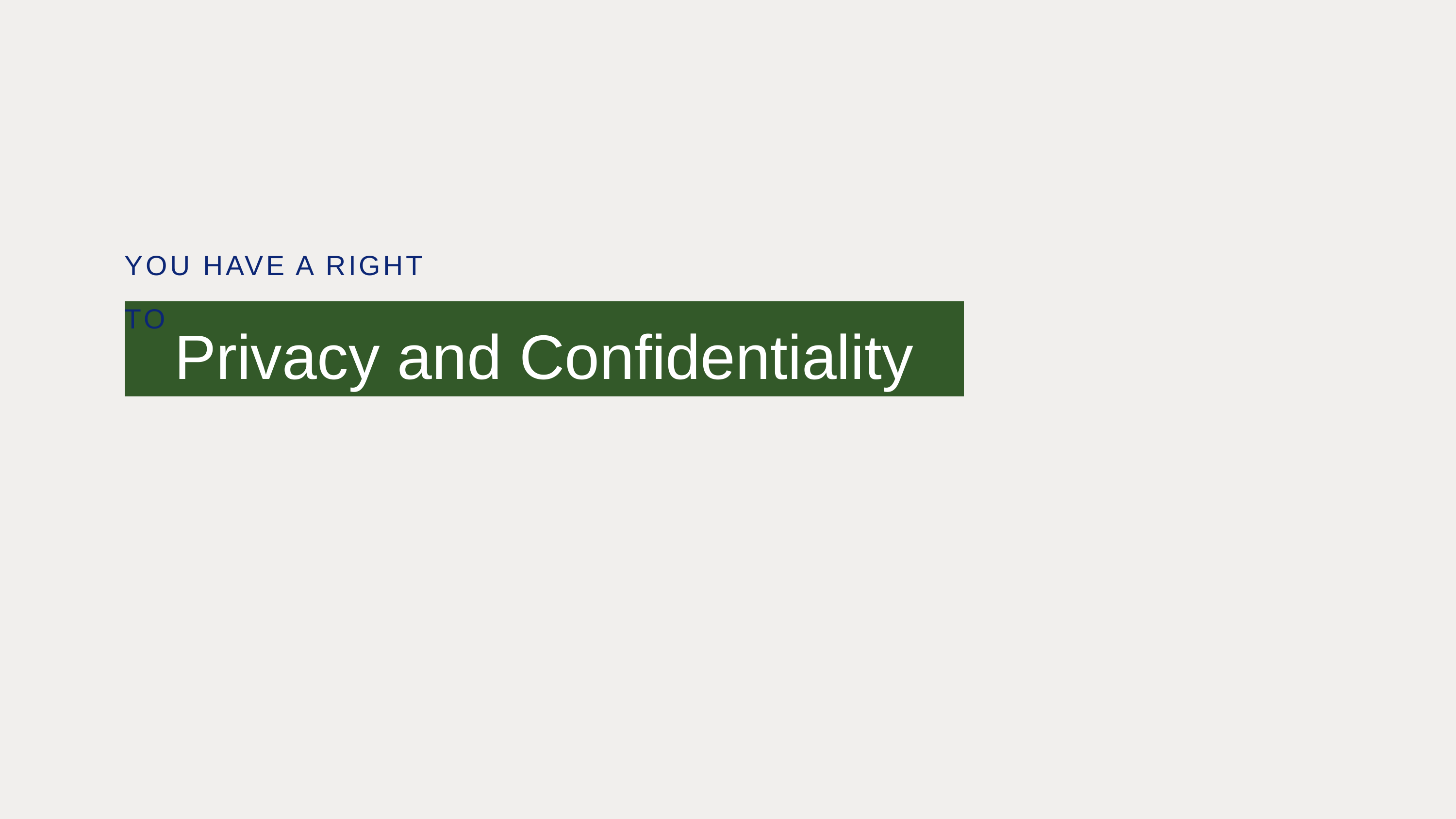

YOU HAVE A RIGHT TO

Privacy and Confidentiality